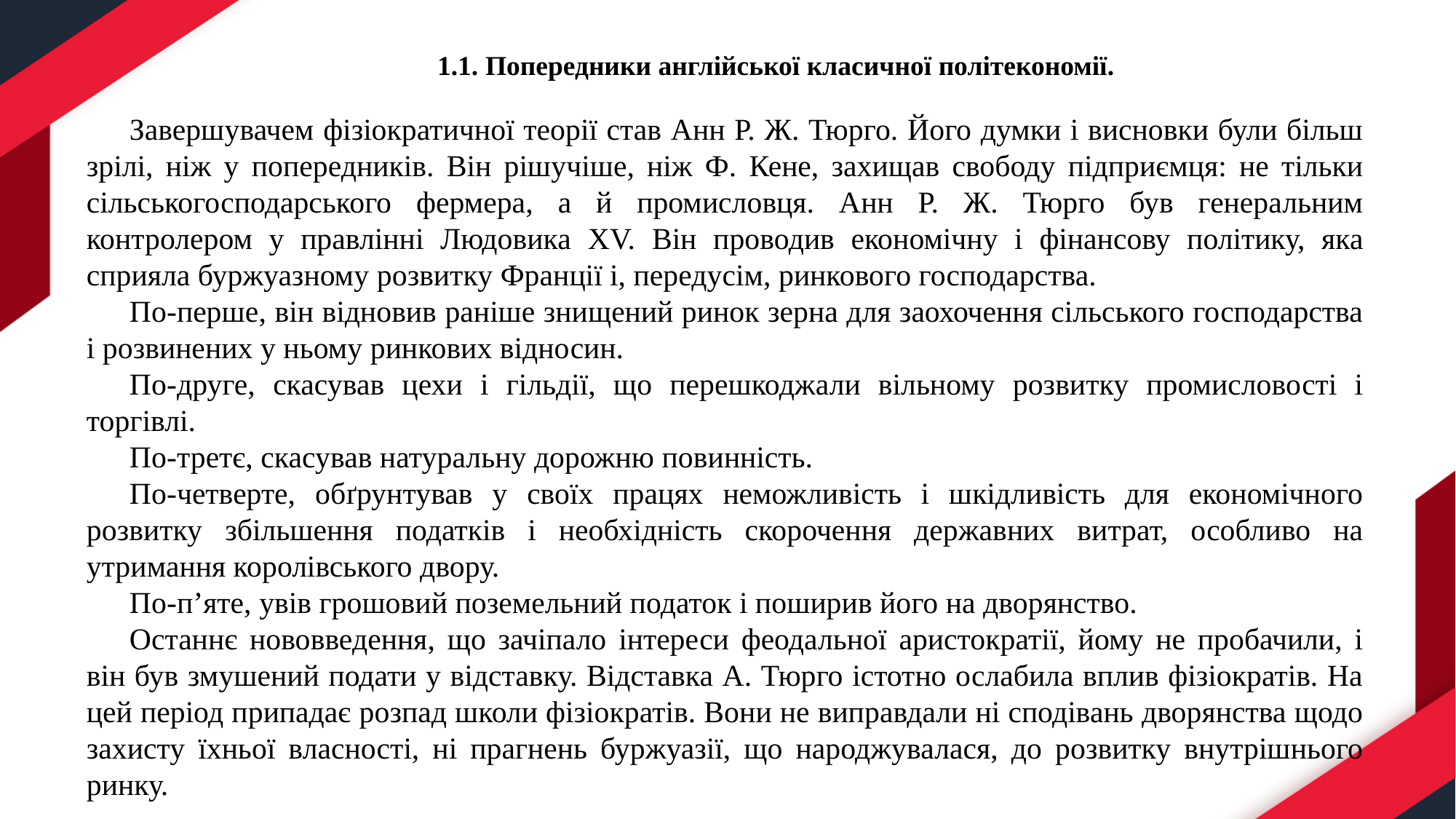

Завершувачем фізіократичної теорії став Анн Р. Ж. Тюрго. Його думки і висновки були більш зрілі, ніж у попередників. Він рішучіше, ніж Ф. Кене, захищав свободу підприємця: не тільки сільськогосподарського фермера, а й промисловця. Анн Р. Ж. Тюрго був генеральним контролером у правлінні Людовика XV. Він проводив економічну і фінансову політику, яка сприяла буржуазному розвитку Франції і, передусім, ринкового господарства.
По-перше, він відновив раніше знищений ринок зерна для заохочення сільського господарства і розвинених у ньому ринкових відносин.
По-друге, скасував цехи і гільдії, що перешкоджали вільному розвитку промисловості і торгівлі.
По-третє, скасував натуральну дорожню повинність.
По-четверте, обґрунтував у своїх працях неможливість і шкідливість для економічного розвитку збільшення податків і необхідність скорочення державних витрат, особливо на утримання королівського двору.
По-п’яте, увів грошовий поземельний податок і поширив його на дворянство.
Останнє нововведення, що зачіпало інтереси феодальної аристократії, йому не пробачили, і він був змушений подати у відставку. Відставка А. Тюрго істотно ослабила вплив фізіократів. На цей період припадає розпад школи фізіократів. Вони не виправдали ні сподівань дворянства щодо захисту їхньої власності, ні прагнень буржуазії, що народжувалася, до розвитку внутрішнього ринку.
1.1. Попередники англійської класичної політекономії.